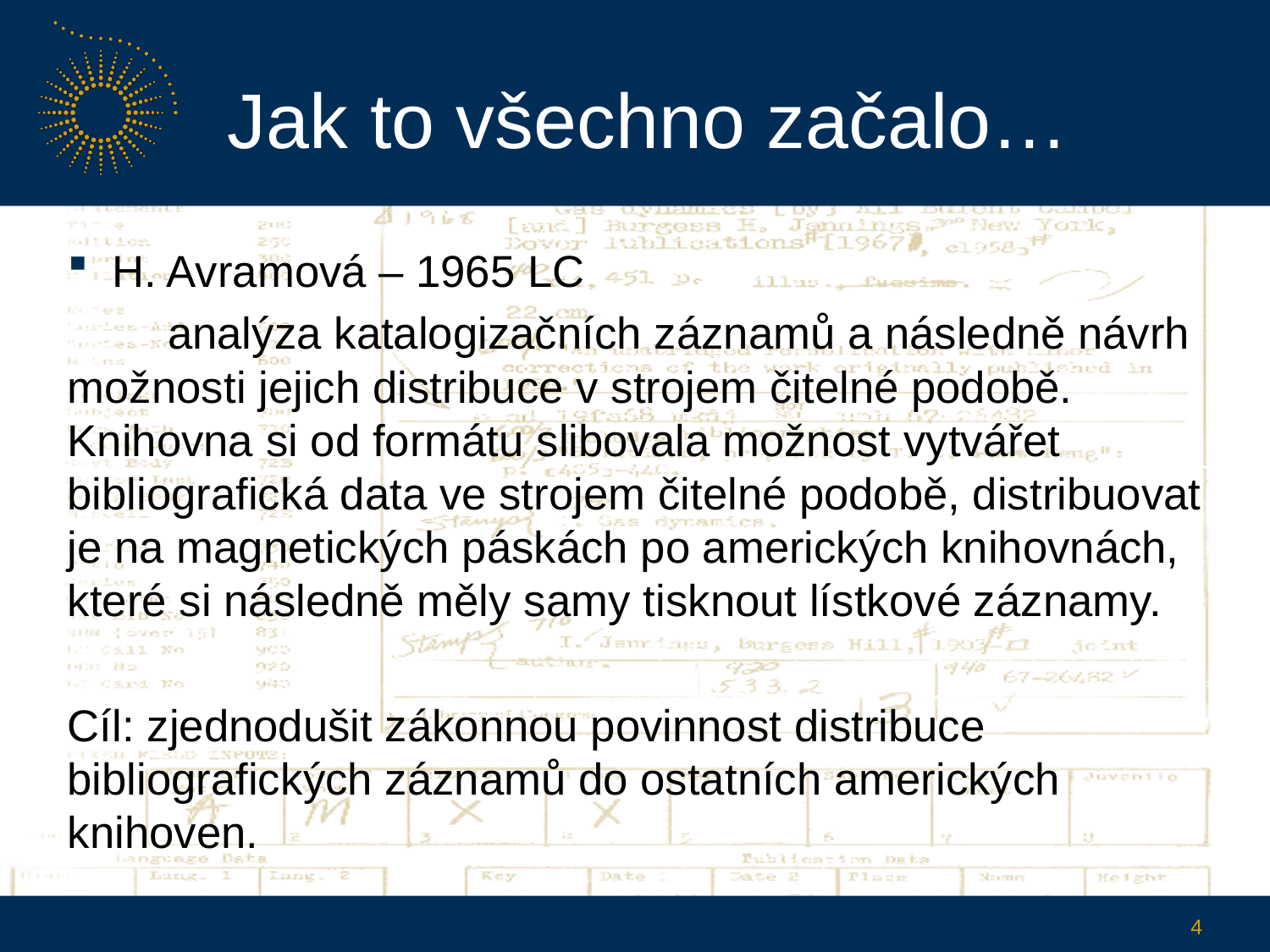

# Jak to všechno začalo…
H. Avramová – 1965 LC
	analýza katalogizačních záznamů a následně návrh možnosti jejich distribuce v strojem čitelné podobě. Knihovna si od formátu slibovala možnost vytvářet bibliografická data ve strojem čitelné podobě, distribuovat je na magnetických páskách po amerických knihovnách, které si následně měly samy tisknout lístkové záznamy.

Cíl: zjednodušit zákonnou povinnost distribuce bibliografických záznamů do ostatních amerických knihoven.

4